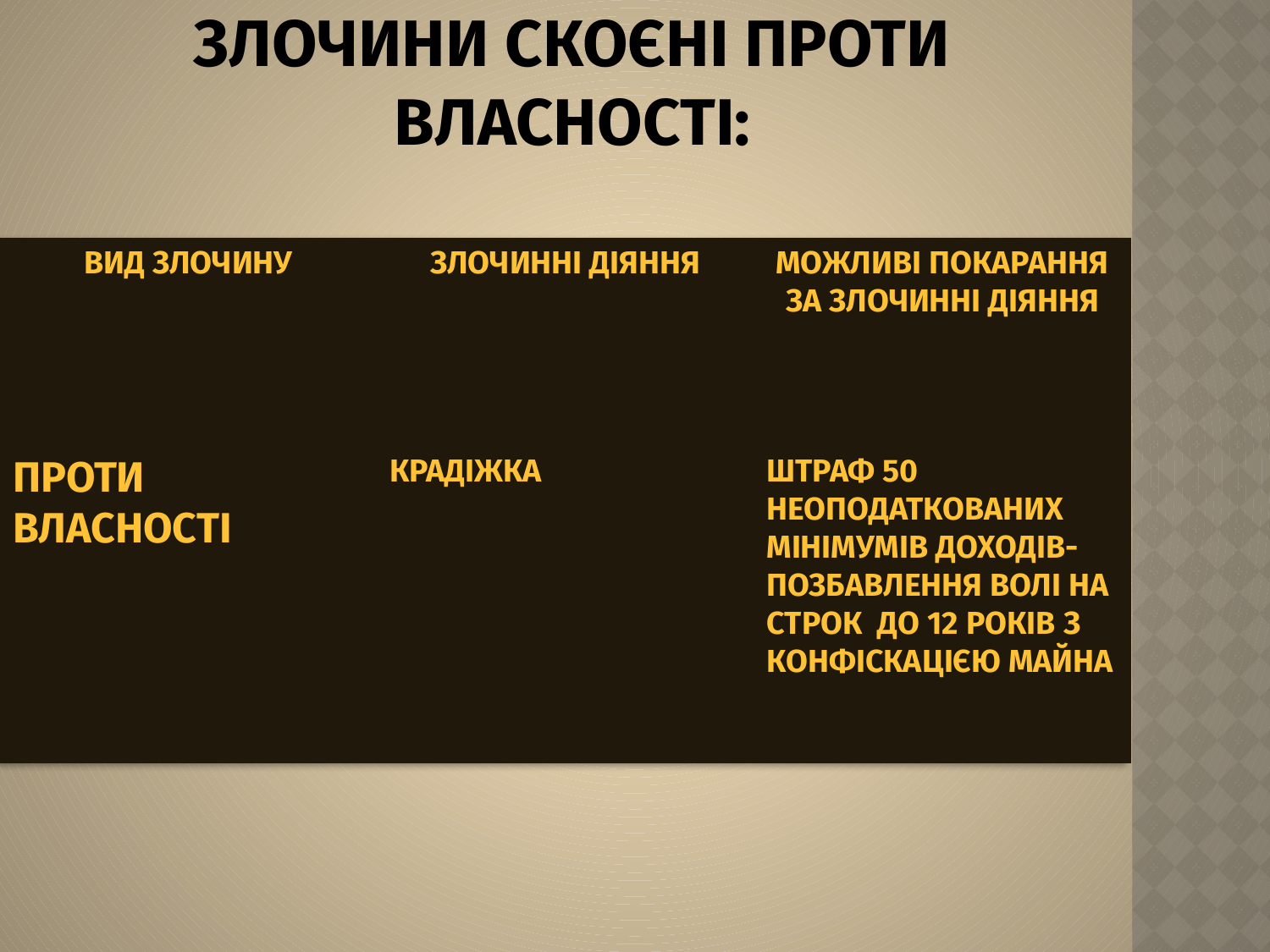

# Злочини скоєні проти власності:
| Вид злочину | Злочинні діяння | Можливі покарання за злочинні діяння |
| --- | --- | --- |
| проти власності | крадіжка | Штраф 50 неоподаткованих мінімумів доходів-Позбавлення волі на строк до 12 років з конфіскацією майна |